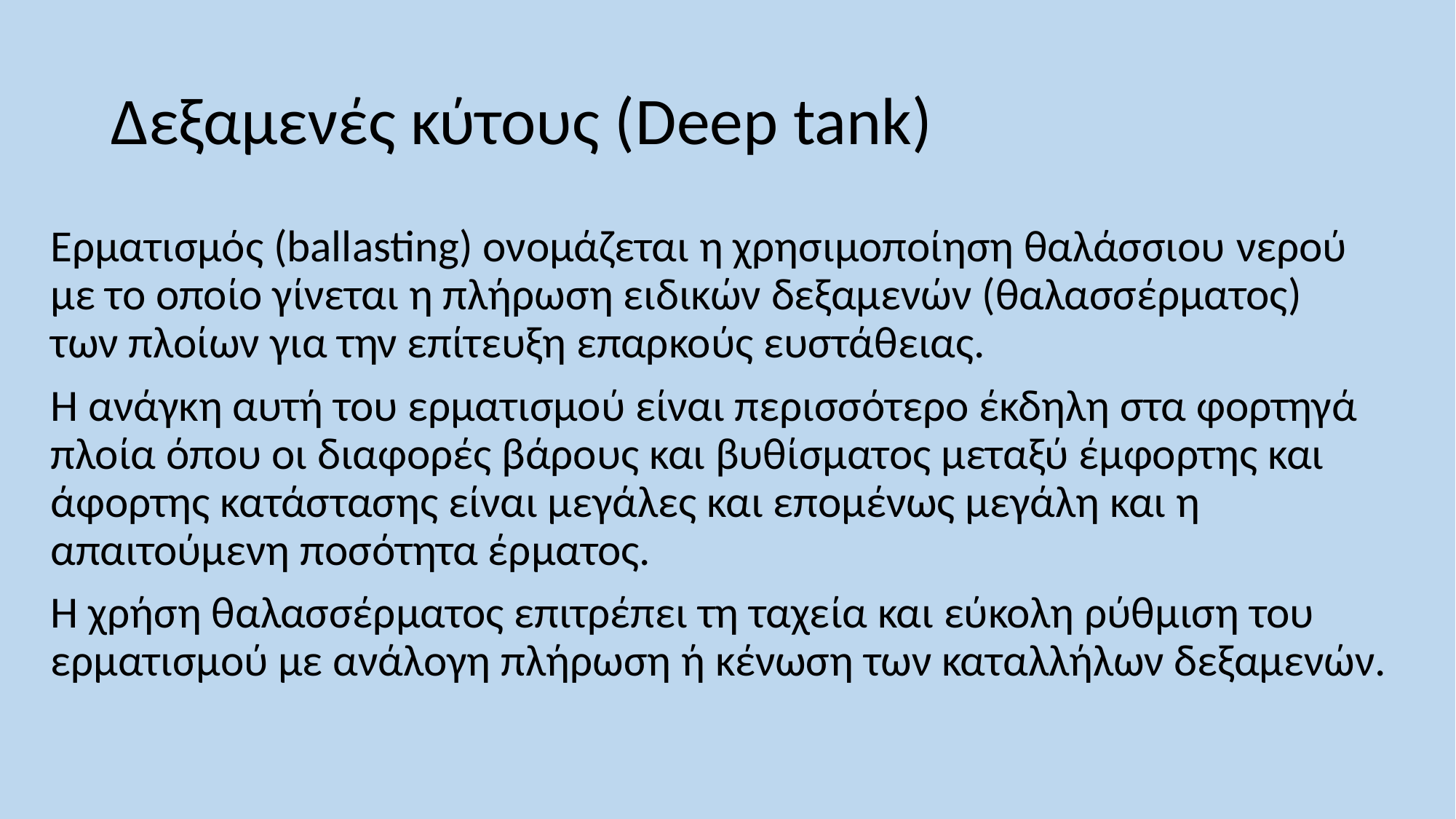

# Δεξαμενές κύτους (Deep tank)
Ερματισμός (ballasting) ονομάζεται η χρησιμοποίηση θαλάσσιου νερού με το οποίο γίνεται η πλήρωση ειδικών δεξαμενών (θαλασσέρματος) των πλοίων για την επίτευξη επαρκούς ευστάθειας.
Η ανάγκη αυτή του ερματισμού είναι περισσότερο έκδηλη στα φορτηγά πλοία όπου οι διαφορές βάρους και βυθίσματος μεταξύ έμφορτης και άφορτης κατάστασης είναι μεγάλες και επομένως μεγάλη και η απαιτούμενη ποσότητα έρματος.
Η χρήση θαλασσέρματος επιτρέπει τη ταχεία και εύκολη ρύθμιση του ερματισμού με ανάλογη πλήρωση ή κένωση των καταλλήλων δεξαμενών.